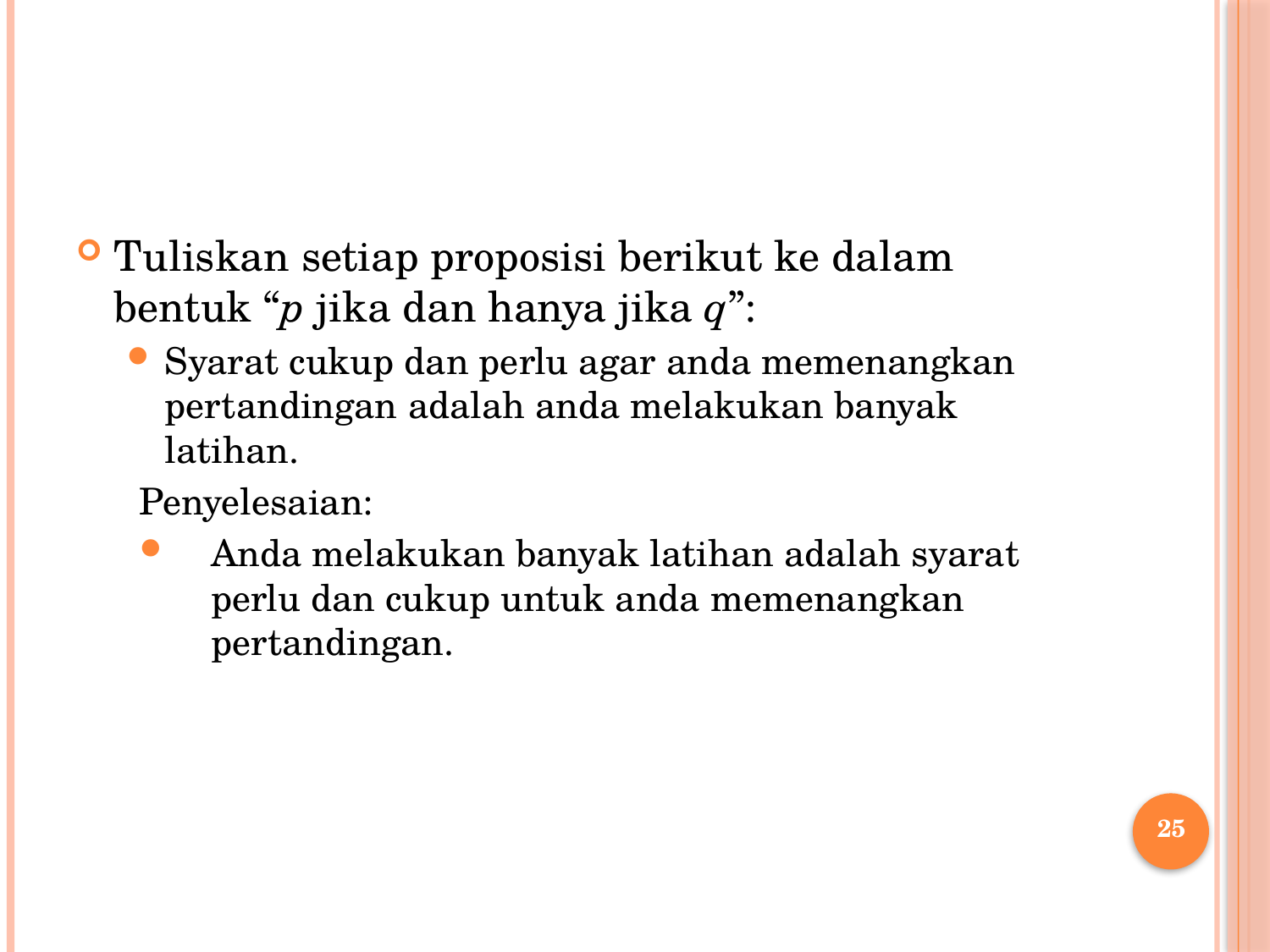

#
Tuliskan setiap proposisi berikut ke dalam bentuk “p jika dan hanya jika q”:
Syarat cukup dan perlu agar anda memenangkan pertandingan adalah anda melakukan banyak latihan.
Penyelesaian:
Anda melakukan banyak latihan adalah syarat perlu dan cukup untuk anda memenangkan pertandingan.

25